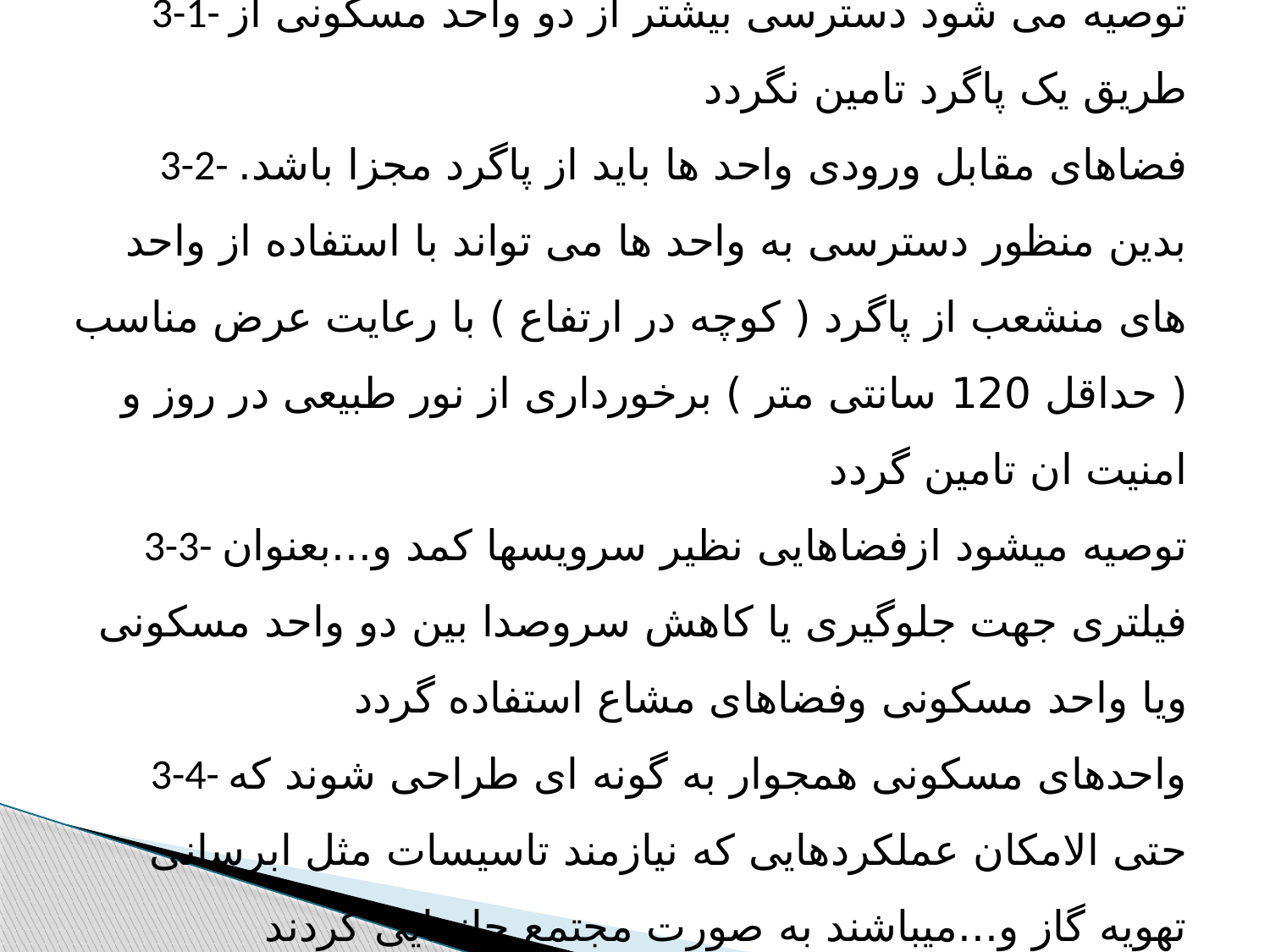

3- روابط بین واحد های مسکونی
3-1- توصیه می شود دسترسی بیشتر از دو واحد مسکونی از طریق یک پاگرد تامین نگردد
3-2- فضاهای مقابل ورودی واحد ها باید از پاگرد مجزا باشد. بدین منظور دسترسی به واحد ها می تواند با استفاده از واحد های منشعب از پاگرد ( کوچه در ارتفاع ) با رعایت عرض مناسب ( حداقل 120 سانتی متر ) برخورداری از نور طبیعی در روز و امنیت ان تامین گردد
3-3- توصیه میشود ازفضاهایی نظیر سرویسها کمد و...بعنوان فیلتری جهت جلوگیری یا کاهش سروصدا بین دو واحد مسکونی ویا واحد مسکونی وفضاهای مشاع استفاده گردد
3-4- واحدهای مسکونی همجوار به گونه ای طراحی شوند که حتی الامکان عملکردهایی که نیازمند تاسیسات مثل ابرسانی تهویه گاز و...میباشند به صورت مجتمع جانمایی گردند